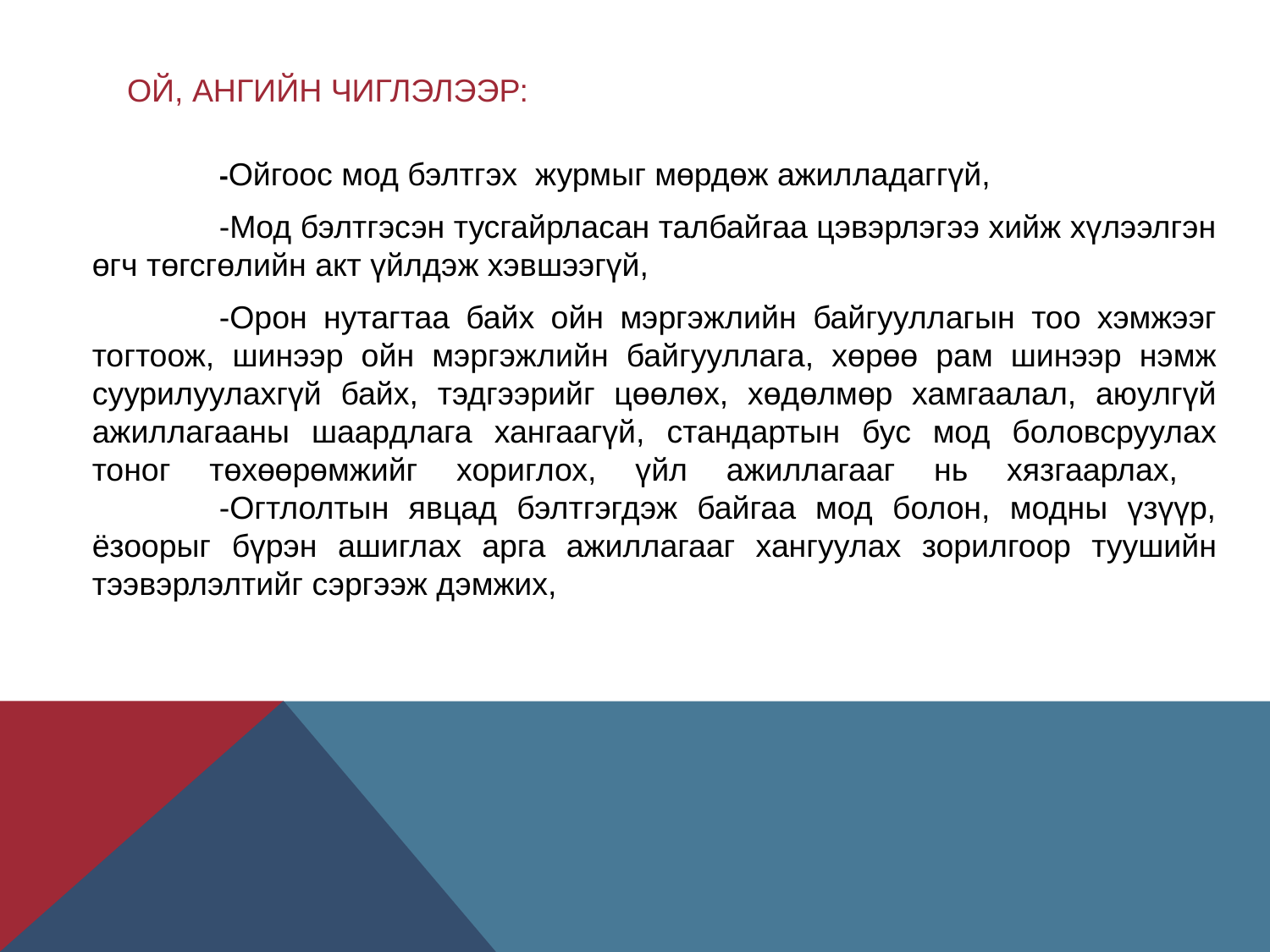

# Ой, ангийн чиглэлээр:
		-Ойгоос мод бэлтгэх  журмыг мөрдөж ажилладаггүй,
		-Мод бэлтгэсэн тусгайрласан талбайгаа цэвэрлэгээ хийж хүлээлгэн өгч төгсгөлийн акт үйлдэж хэвшээгүй,
		-Орон нутагтаа байх ойн мэргэжлийн байгууллагын тоо хэмжээг тогтоож, шинээр ойн мэргэжлийн байгууллага, хөрөө рам шинээр нэмж суурилуулахгүй байх, тэдгээрийг цөөлөх, хөдөлмөр хамгаалал, аюулгүй ажиллагааны шаардлага хангаагүй, стандартын бус мод боловсруулах тоног төхөөрөмжийг хориглох, үйл ажиллагааг нь хязгаарлах,
	-Огтлолтын явцад бэлтгэгдэж байгаа мод болон, модны үзүүр, ёзоорыг бүрэн ашиглах арга ажиллагааг хангуулах зорилгоор туушийн тээвэрлэлтийг сэргээж дэмжих,